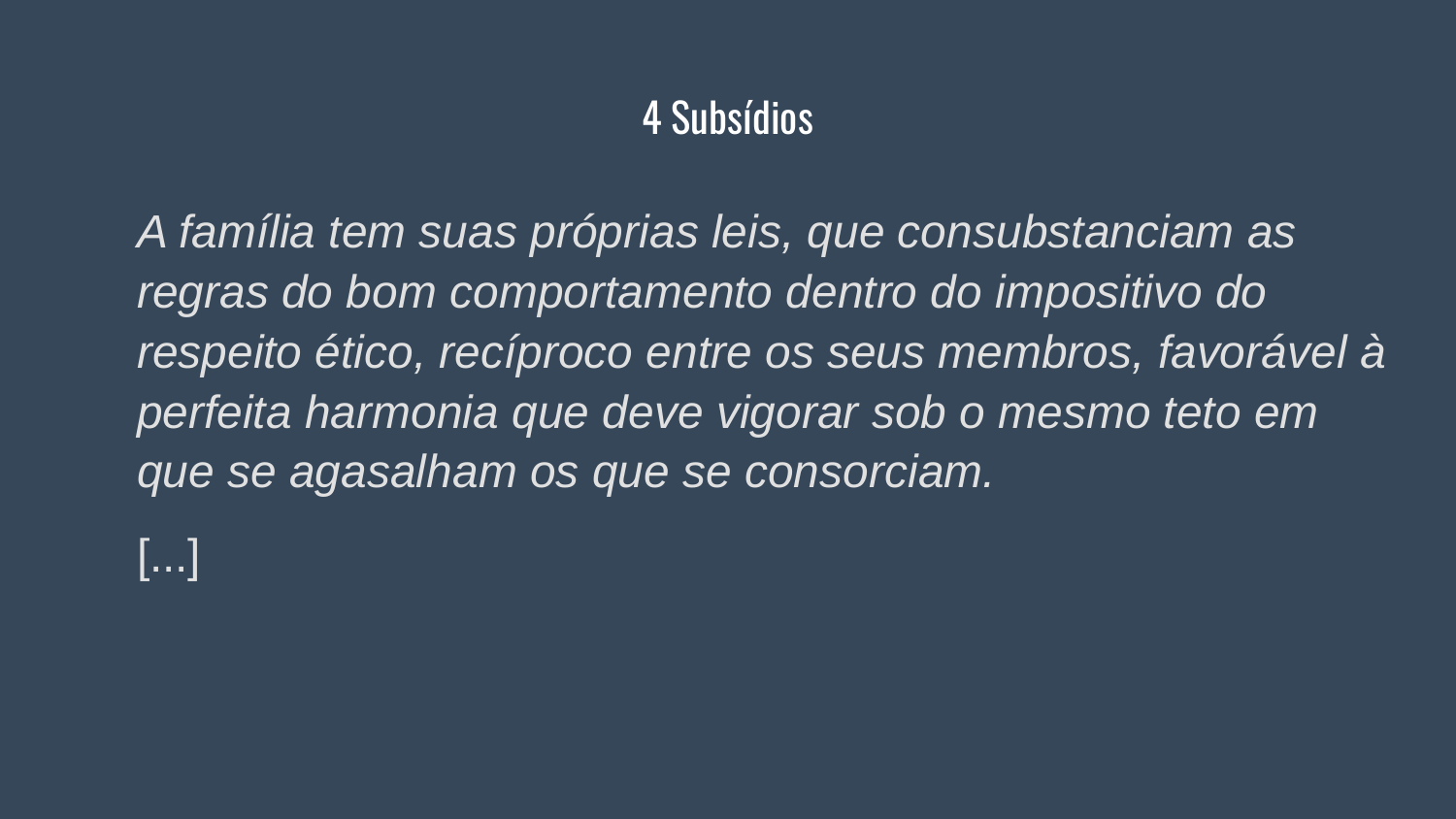

# 4 Subsídios
A família tem suas próprias leis, que consubstanciam as regras do bom comportamento dentro do impositivo do respeito ético, recíproco entre os seus membros, favorável à perfeita harmonia que deve vigorar sob o mesmo teto em que se agasalham os que se consorciam.
[...]